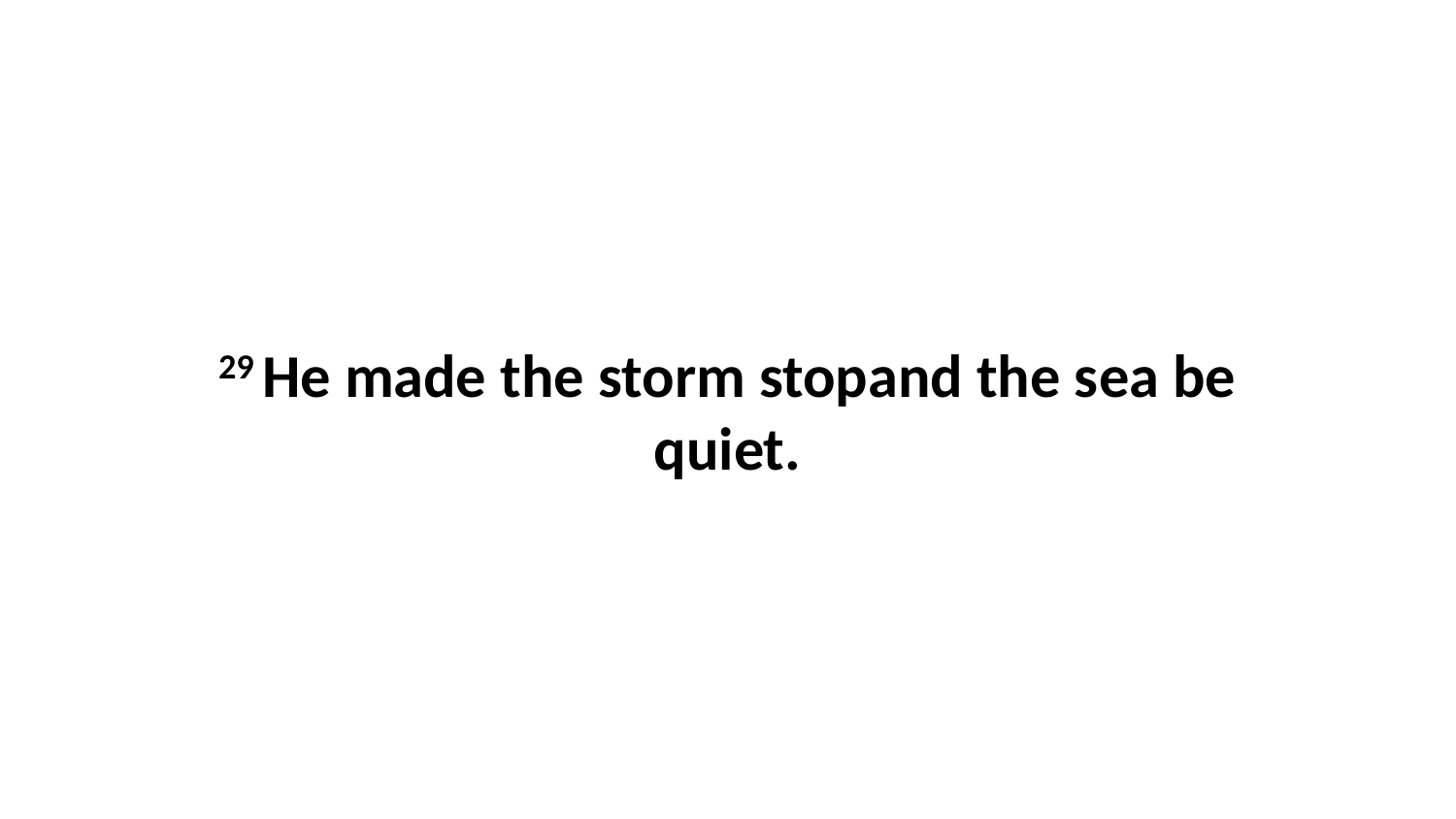

29 He made the storm stopand the sea be quiet.